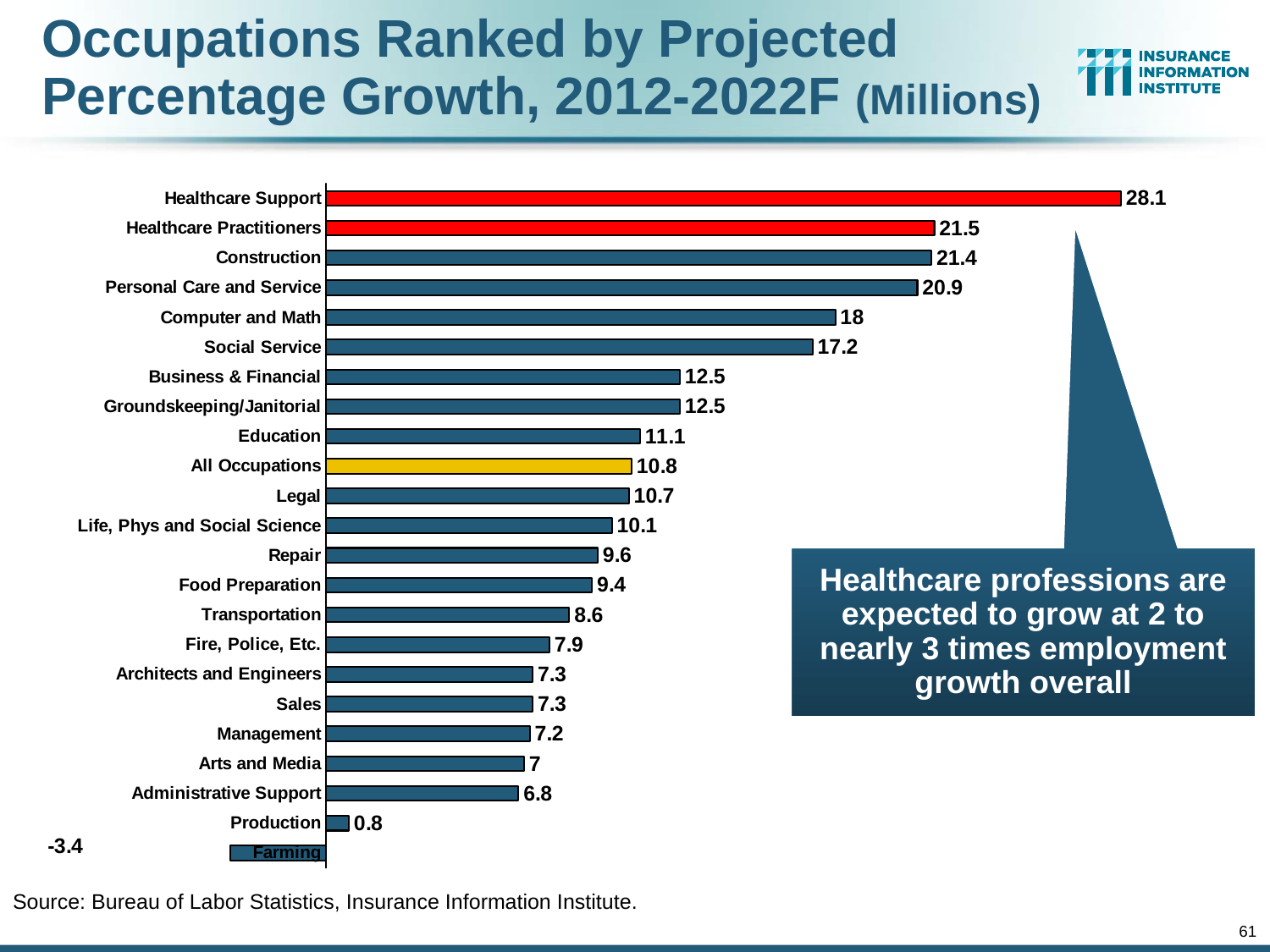

Occupations Ranked by Projected Percentage Growth, 2012-2022F (Millions)

### Chart

| Category | Coastal Exposure |
|---|---|
| Healthcare Support | 28.1 |
| Healthcare Practitioners | 21.5 |
| Construction | 21.4 |
| Personal Care and Service | 20.9 |
| Computer and Math | 18.0 |
| Social Service | 17.2 |
| Business & Financial | 12.5 |
| Groundskeeping/Janitorial | 12.5 |
| Education | 11.1 |
| All Occupations | 10.8 |
| Legal | 10.7 |
| Life, Phys and Social Science | 10.1 |
| Repair | 9.6 |
| Food Preparation | 9.4 |
| Transportation | 8.6 |
| Fire, Police, Etc. | 7.9 |
| Architects and Engineers | 7.3 |
| Sales | 7.3 |
| Management | 7.2 |
| Arts and Media | 7.0 |
| Administrative Support | 6.8 |
| Production | 0.8 |
| Farming | -3.4 |
Healthcare professions are expected to grow at 2 to nearly 3 times employment growth overall
Source: Bureau of Labor Statistics, Insurance Information Institute.
61
12/01/09 - 9pm